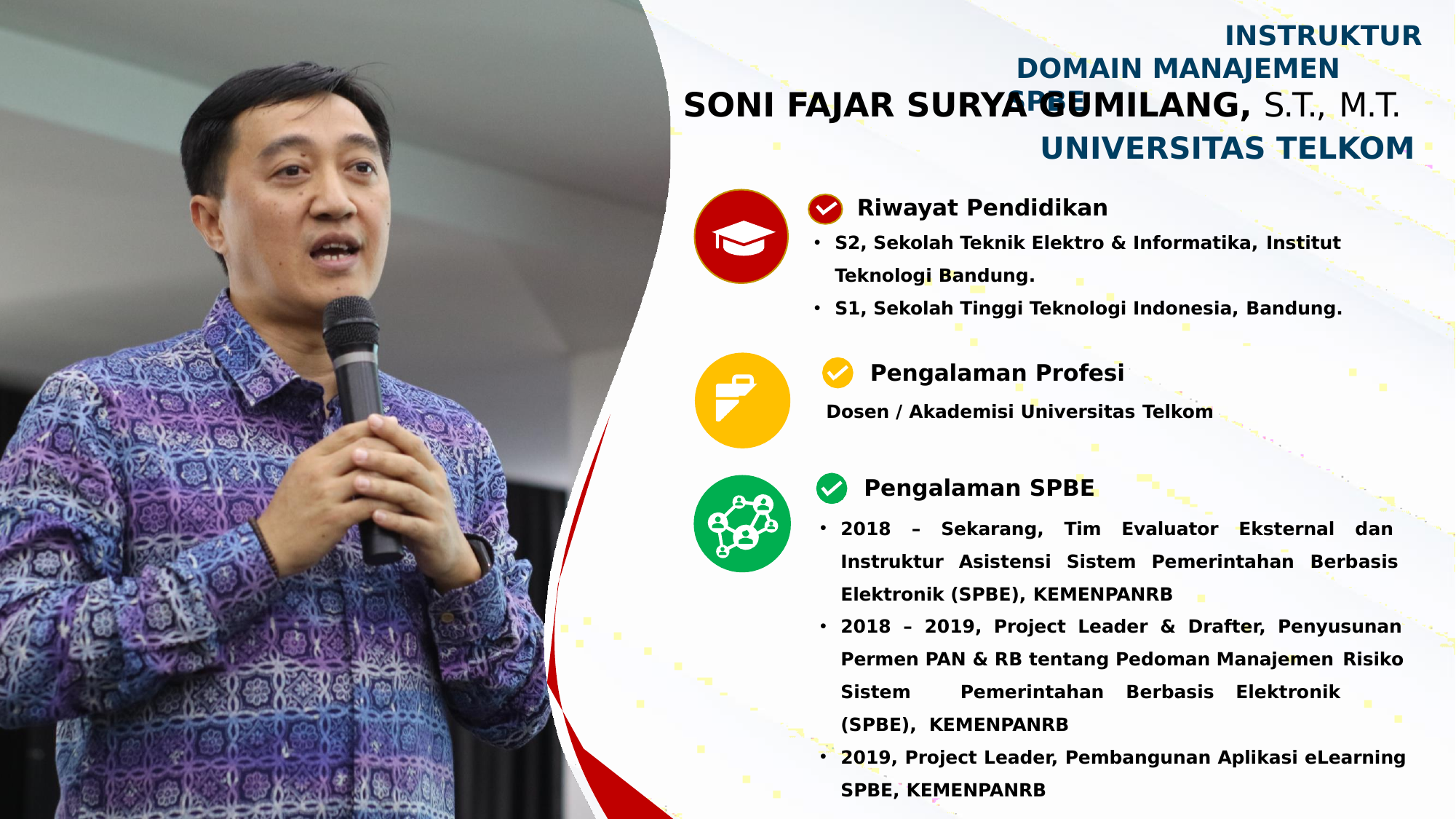

INSTRUKTUR  DOMAIN MANAJEMEN SPBE
# SONI FAJAR SURYA GUMILANG, S.T., M.T.
UNIVERSITAS TELKOM
Riwayat Pendidikan
S2, Sekolah Teknik Elektro & Informatika, Institut
Teknologi Bandung.
S1, Sekolah Tinggi Teknologi Indonesia, Bandung.

Pengalaman Profesi
Dosen / Akademisi Universitas Telkom

Pengalaman SPBE
2018 – Sekarang, Tim Evaluator Eksternal dan  Instruktur Asistensi Sistem Pemerintahan Berbasis  Elektronik (SPBE), KEMENPANRB
2018 – 2019, Project Leader & Drafter, Penyusunan  Permen PAN & RB tentang Pedoman Manajemen Risiko
Sistem	Pemerintahan	Berbasis	Elektronik	(SPBE),  KEMENPANRB
2019, Project Leader, Pembangunan Aplikasi eLearning  SPBE, KEMENPANRB